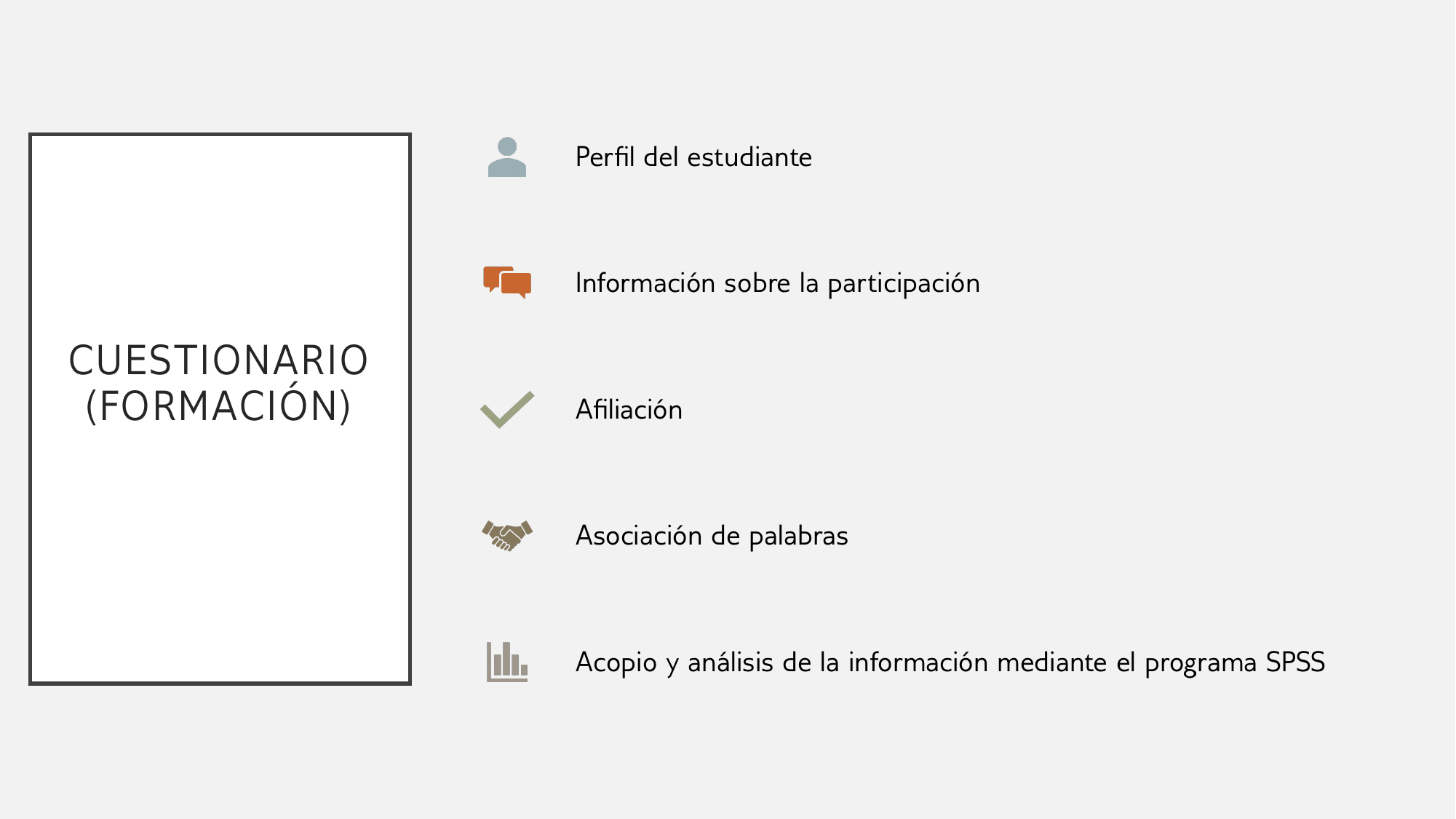

Perfil del estudiante
Información sobre la participación
Afiliación
Asociación de palabras
Acopio y análisis de la información mediante el programa SPSS
# Cuestionario (formación)